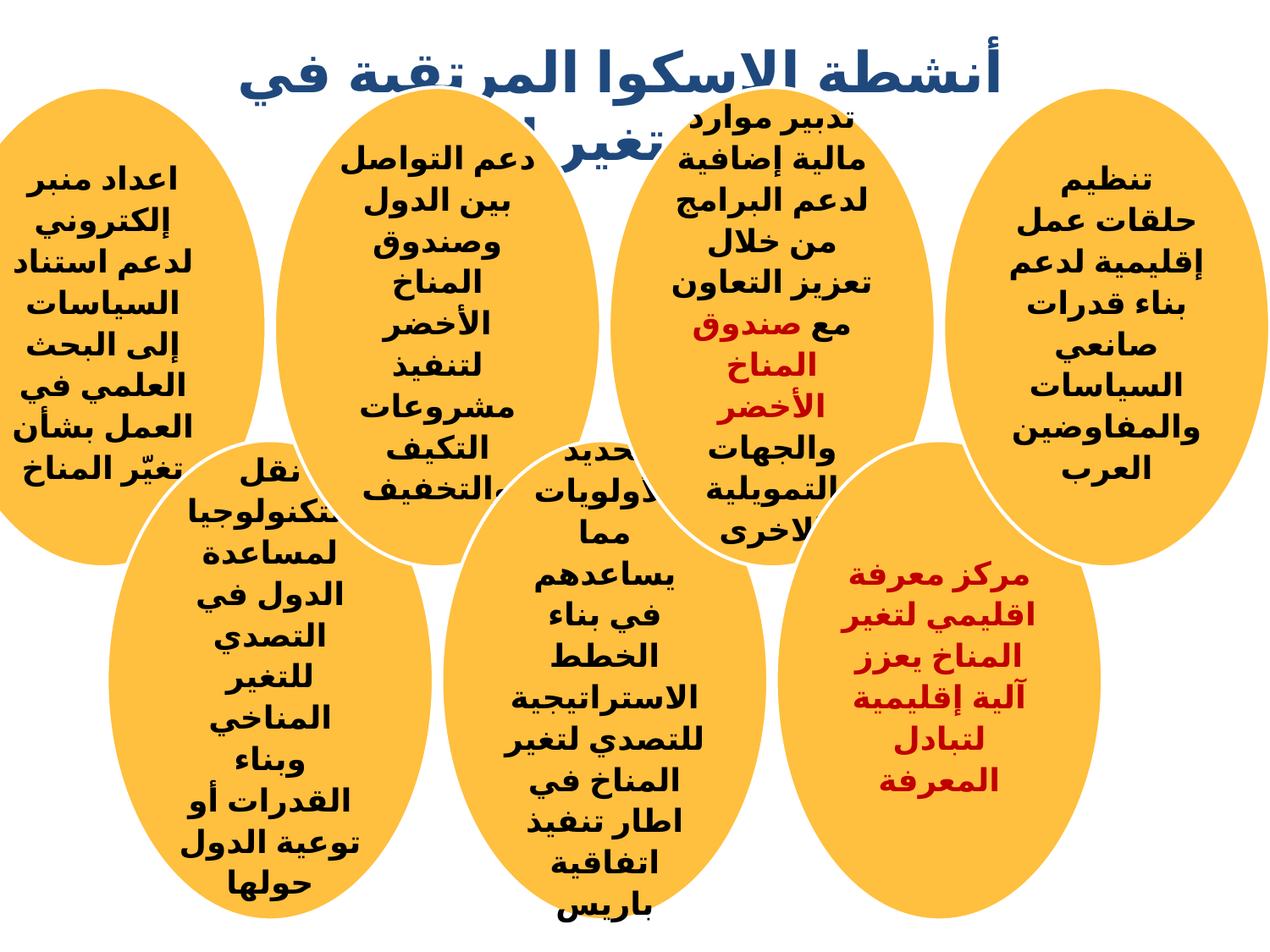

أنشطة الاسكوا المرتقبة في موضوع تغير المناخ